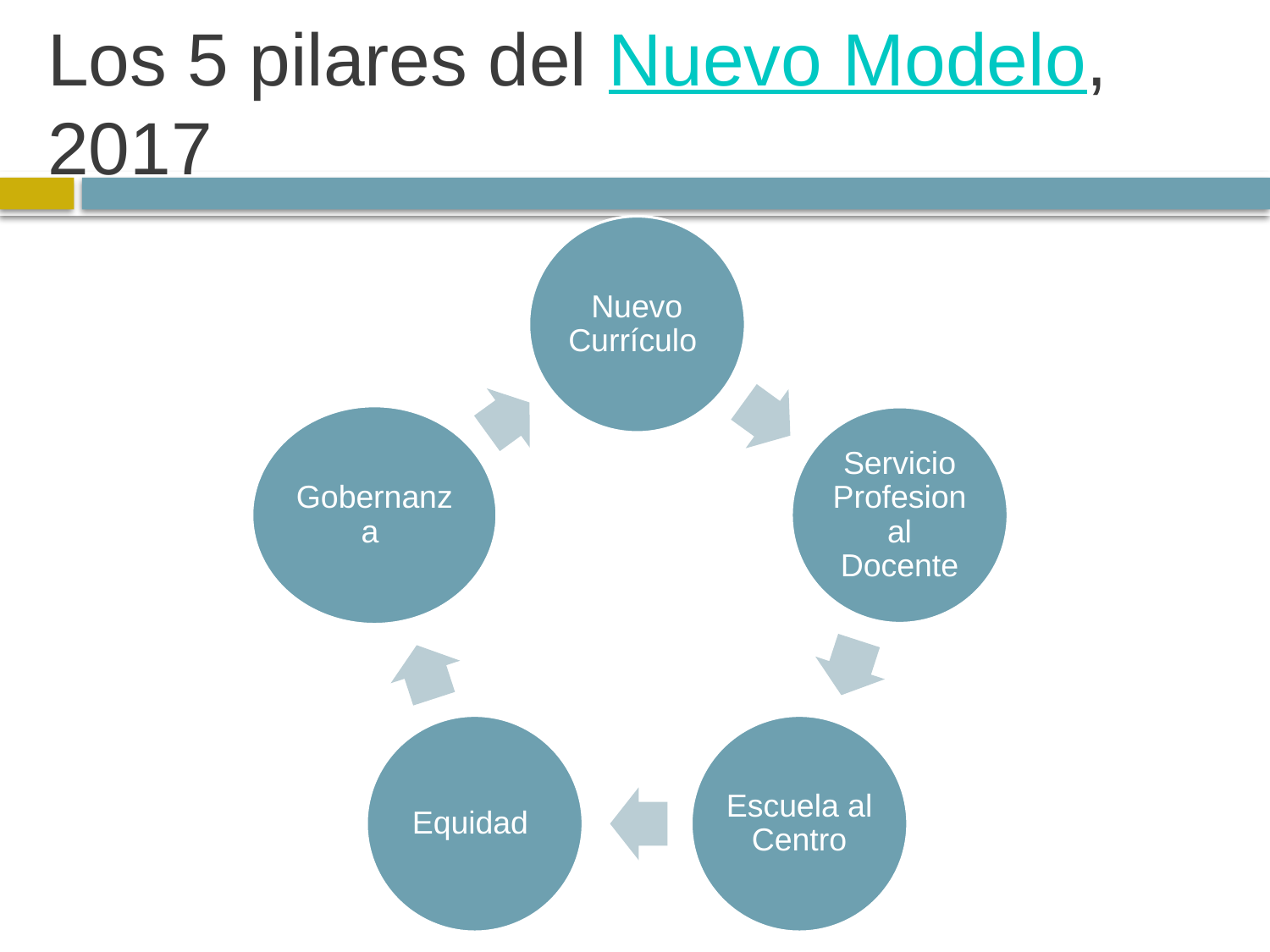

# Los 5 pilares del Nuevo Modelo, 2017
Nuevo Currículo

Servicio Profesional Docente

Escuela al Centro

Equidad

Gobernanza